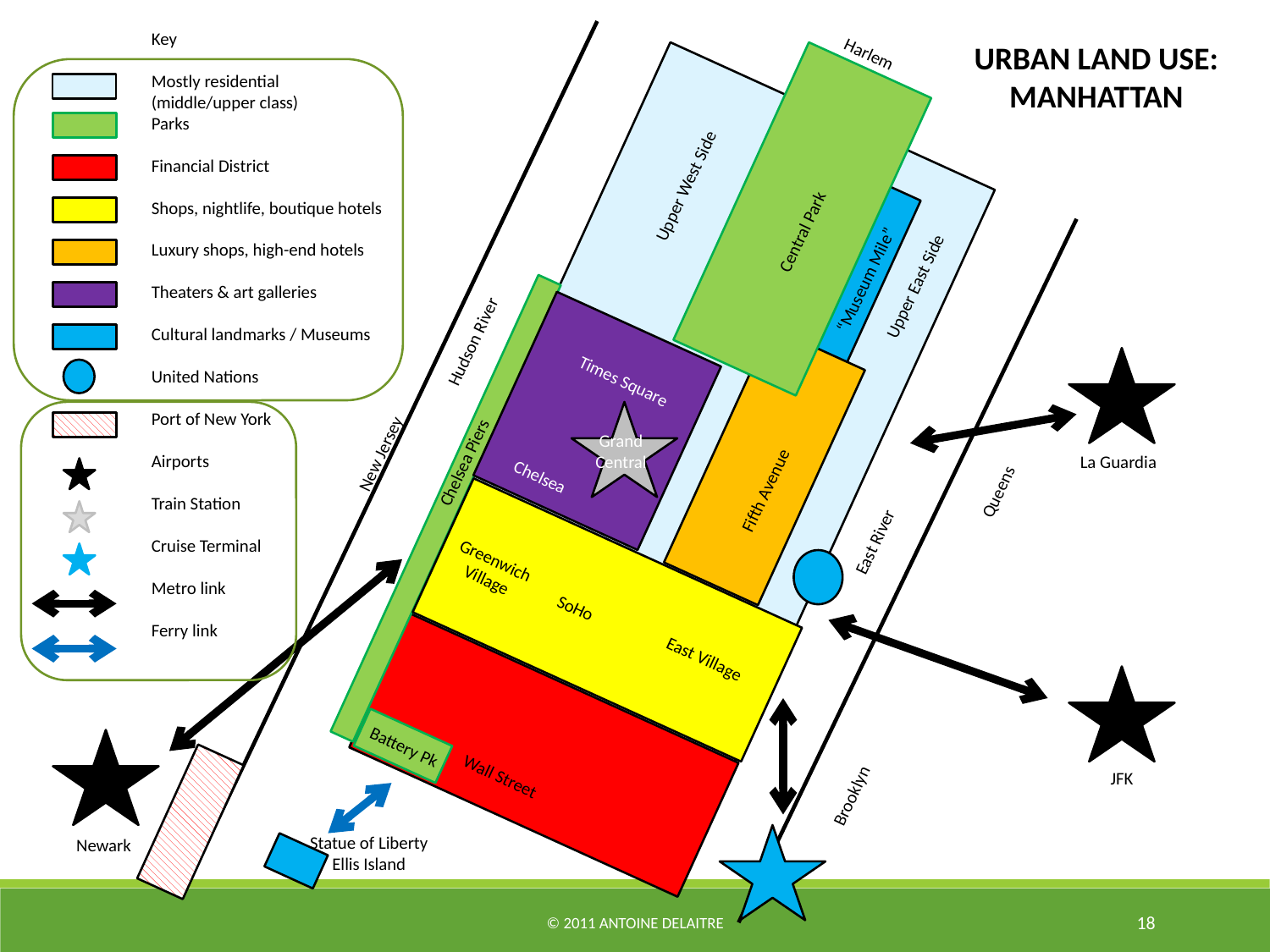

Key

Mostly residential
(middle/upper class)
Parks

Financial District

Shops, nightlife, boutique hotels

Luxury shops, high-end hotels

Theaters & art galleries

Cultural landmarks / Museums

United Nations

Port of New York

Airports

Train Station

Cruise Terminal

Metro link

Ferry link
URBAN LAND USE:
MANHATTAN
Harlem

Upper West Side

Central Park

“Museum Mile”

Upper East Side

Hudson River

Times Square

Grand
Central
New Jersey
La Guardia
Chelsea Piers

Chelsea
Fifth Avenue
Queens

East River
Greenwich
Village

SoHo
East Village

Battery Pk

Wall Street
JFK
Brooklyn
Statue of Liberty
Ellis Island

Newark

© 2011 Antoine Delaitre
18